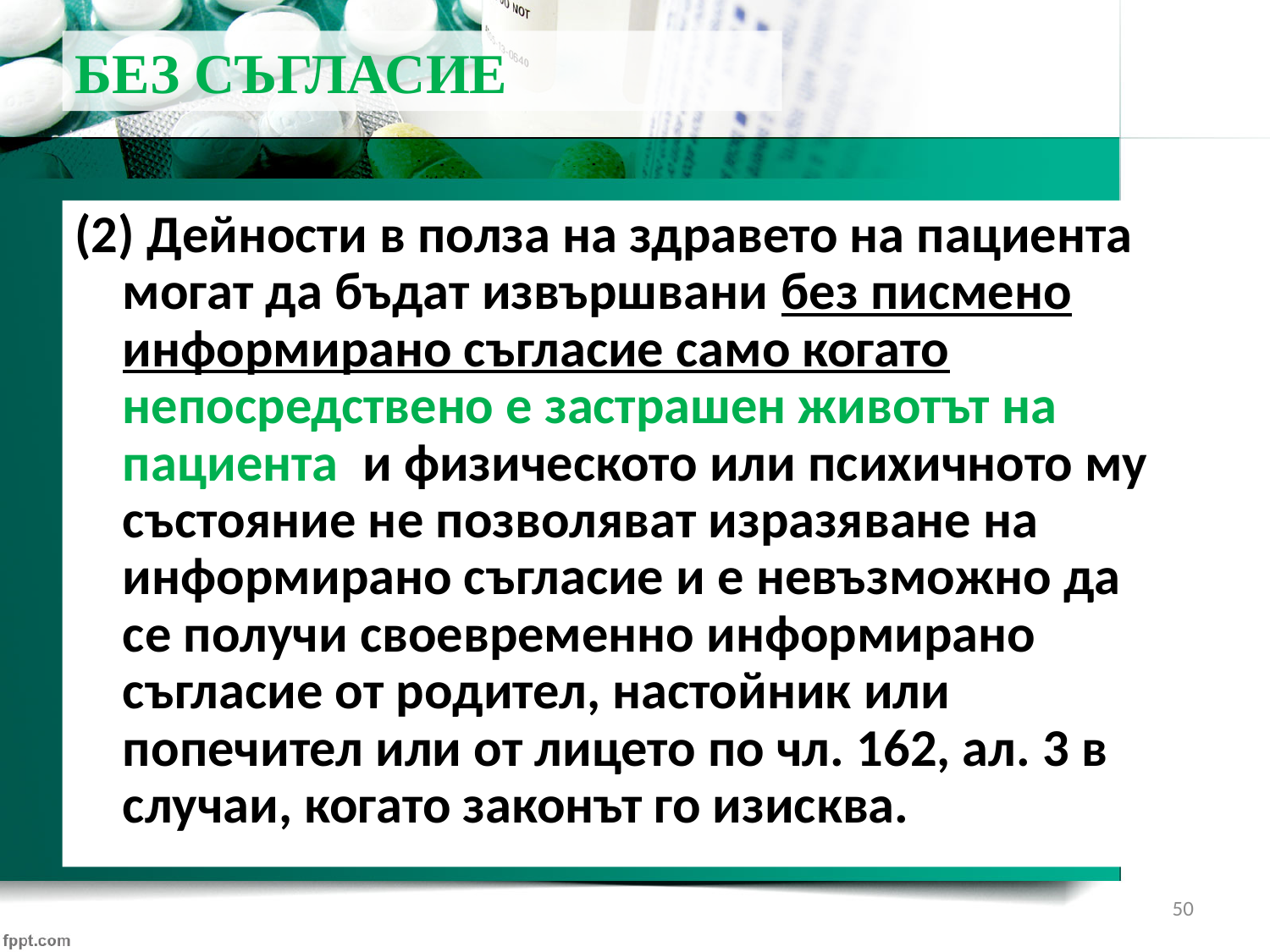

БЕЗ СЪГЛАСИЕ
(2) Дейности в полза на здравето на пациента могат да бъдат извършвани без писмено информирано съгласие само когато непосредствено е застрашен животът на пациента  и физическото или психичното му състояние не позволяват изразяване на информирано съгласие и е невъзможно да се получи своевременно информирано съгласие от родител, настойник или попечител или от лицето по чл. 162, ал. 3 в случаи, когато законът го изисква.
50